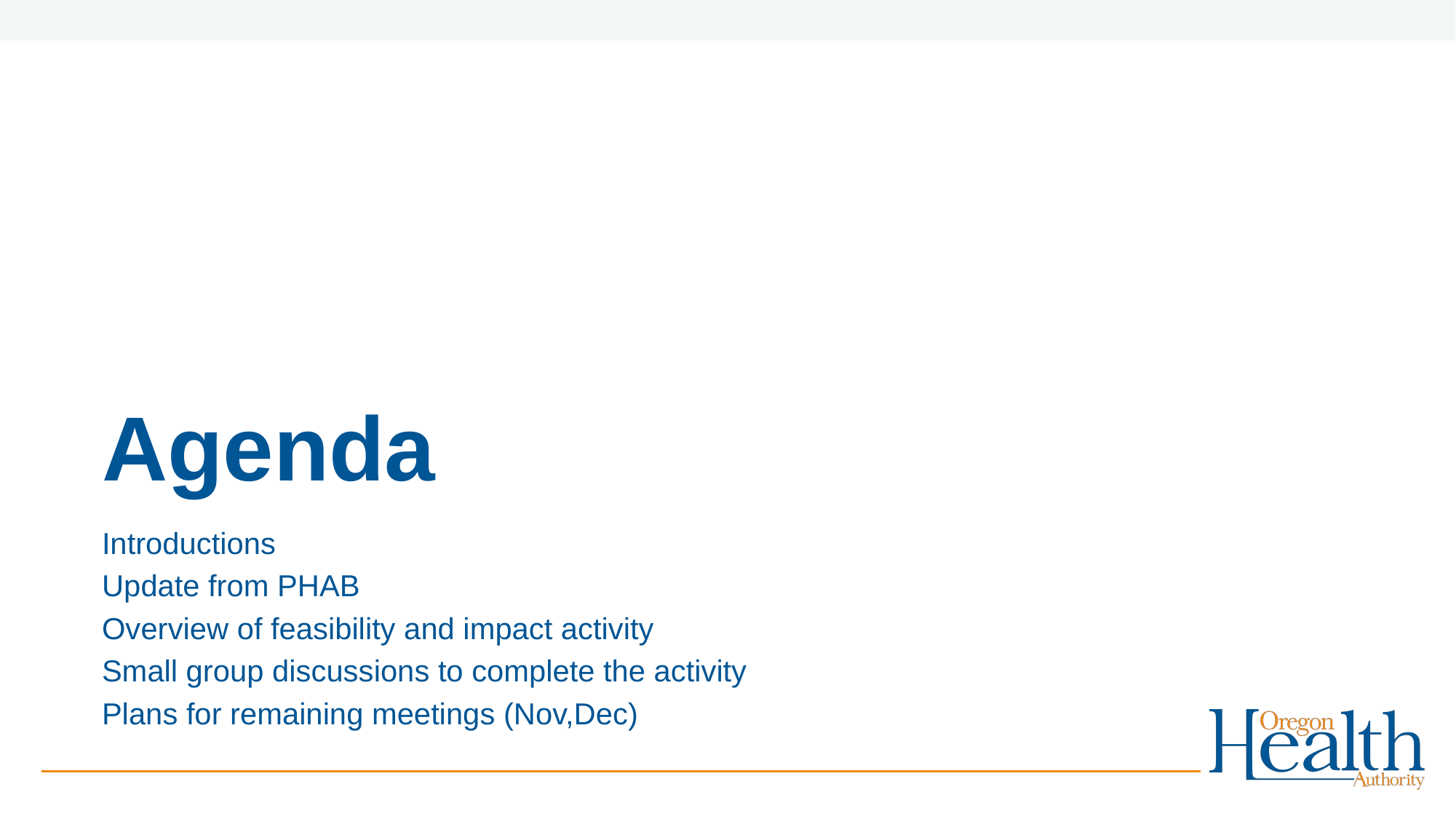

# Agenda
Introductions
Update from PHAB
Overview of feasibility and impact activity
Small group discussions to complete the activity
Plans for remaining meetings (Nov,Dec)